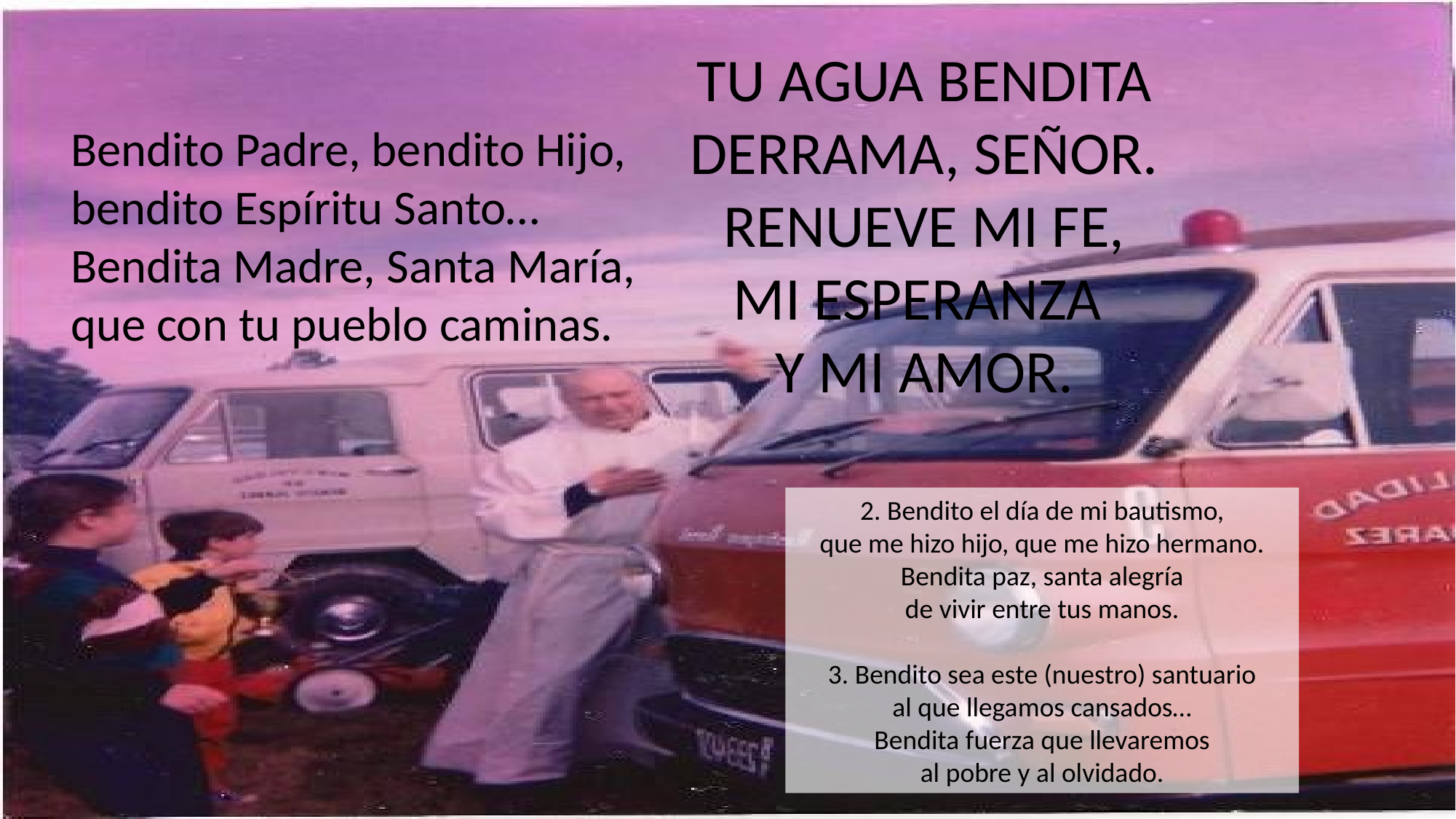

TU AGUA BENDITA
DERRAMA, SEÑOR.
RENUEVE MI FE,
MI ESPERANZA
Y MI AMOR.
Bendito Padre, bendito Hijo,
bendito Espíritu Santo…
Bendita Madre, Santa María,
que con tu pueblo caminas.
2. Bendito el día de mi bautismo,
que me hizo hijo, que me hizo hermano.
Bendita paz, santa alegría
de vivir entre tus manos.

3. Bendito sea este (nuestro) santuario
al que llegamos cansados…
Bendita fuerza que llevaremos
al pobre y al olvidado.